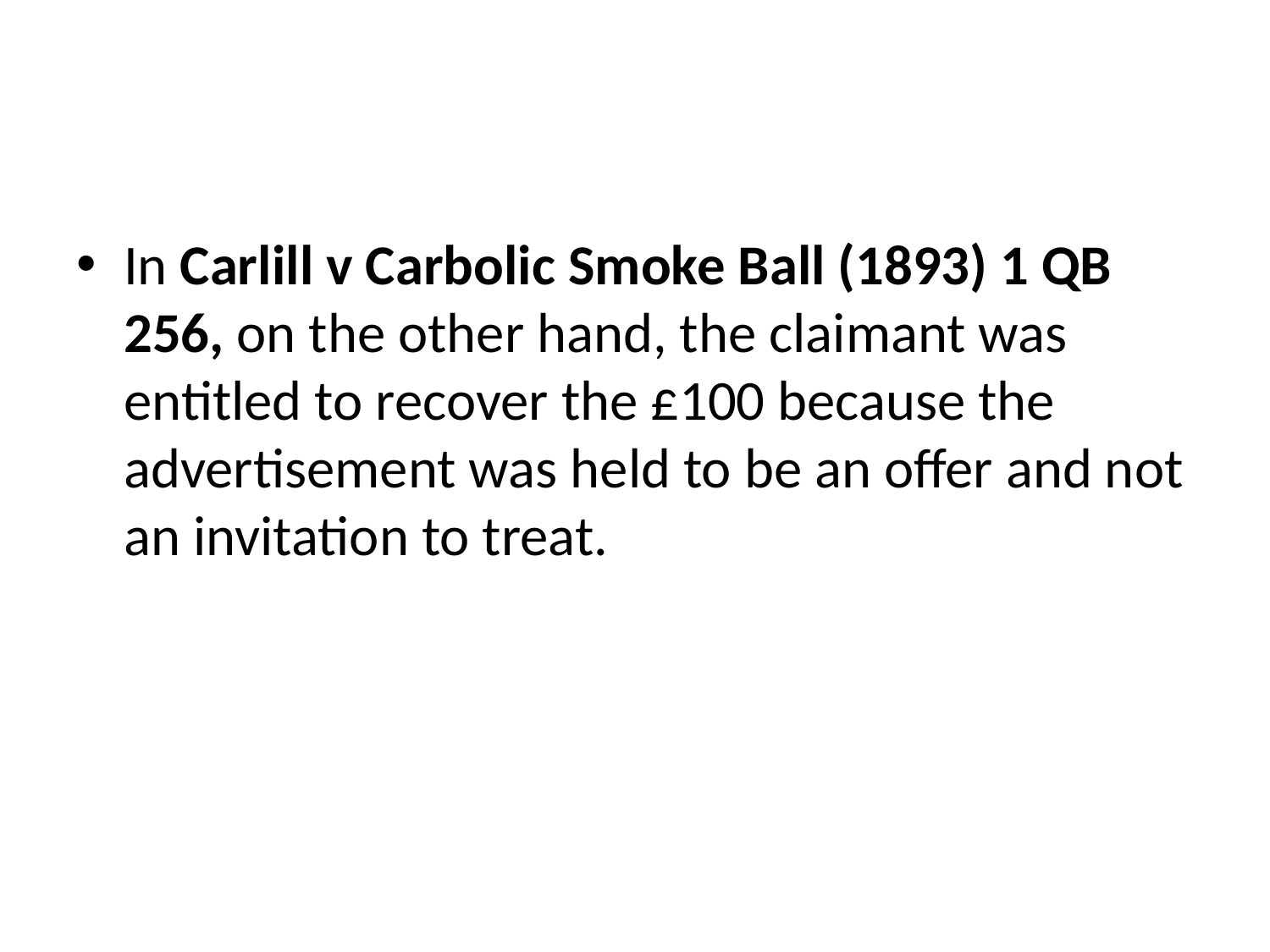

#
In Carlill v Carbolic Smoke Ball (1893) 1 QB 256, on the other hand, the claimant was entitled to recover the £100 because the advertisement was held to be an offer and not an invitation to treat.